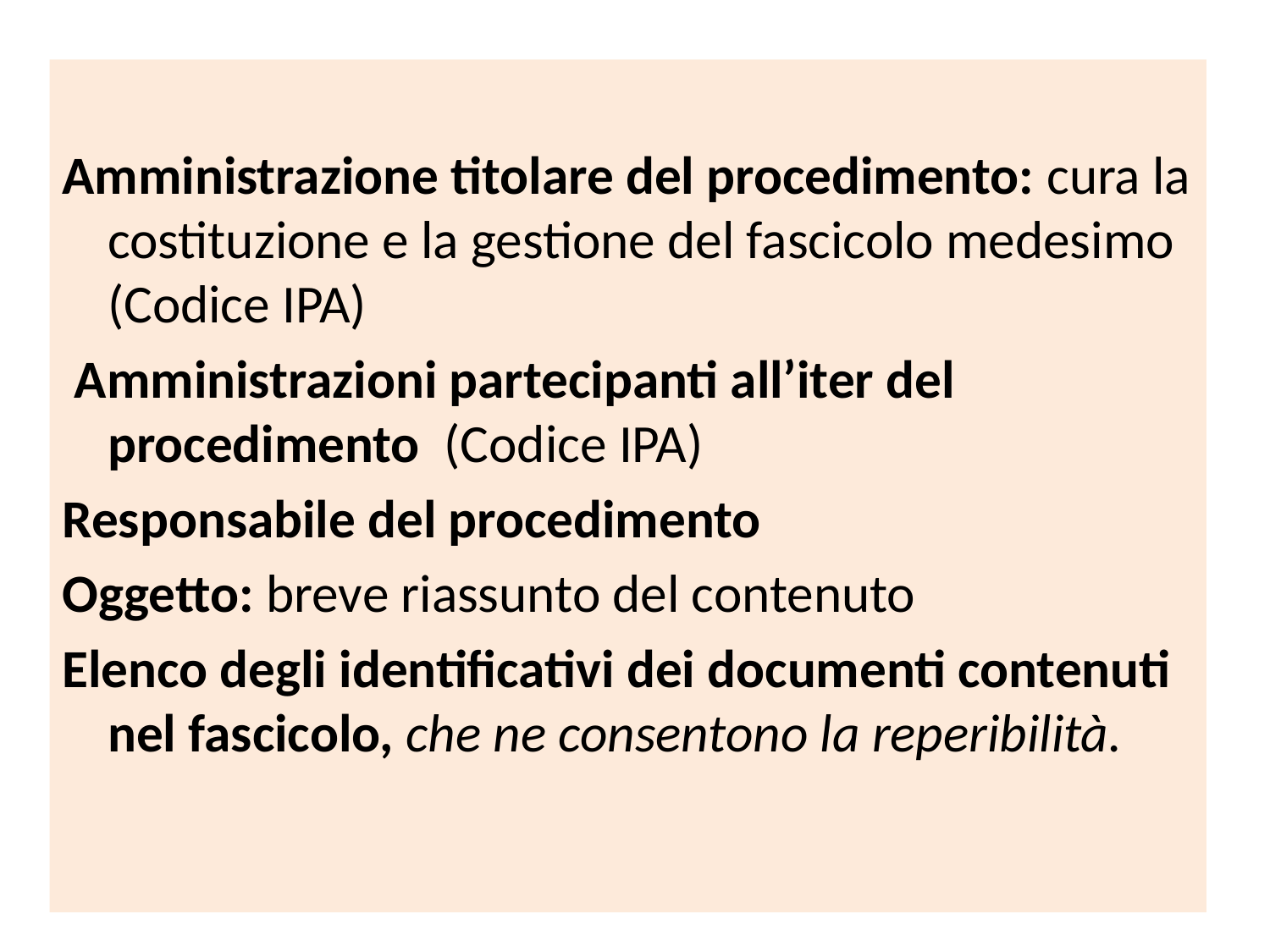

#

Amministrazione titolare del procedimento: cura la costituzione e la gestione del fascicolo medesimo (Codice IPA)
 Amministrazioni partecipanti all’iter del procedimento  (Codice IPA)
Responsabile del procedimento
Oggetto: breve riassunto del contenuto
Elenco degli identificativi dei documenti contenuti nel fascicolo, che ne consentono la reperibilità.